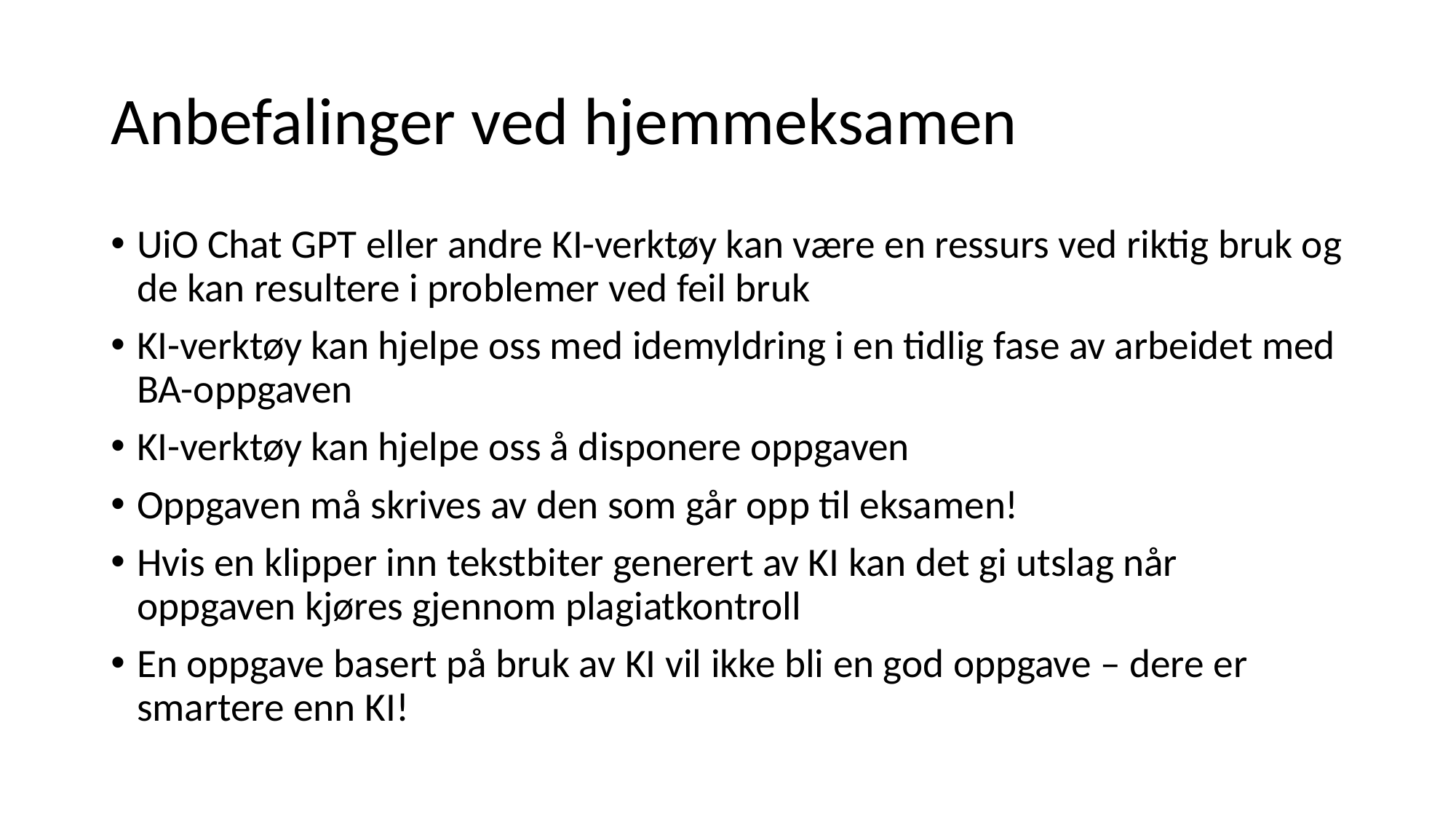

# Anbefalinger ved hjemmeksamen
UiO Chat GPT eller andre KI-verktøy kan være en ressurs ved riktig bruk og de kan resultere i problemer ved feil bruk
KI-verktøy kan hjelpe oss med idemyldring i en tidlig fase av arbeidet med BA-oppgaven
KI-verktøy kan hjelpe oss å disponere oppgaven
Oppgaven må skrives av den som går opp til eksamen!
Hvis en klipper inn tekstbiter generert av KI kan det gi utslag når oppgaven kjøres gjennom plagiatkontroll
En oppgave basert på bruk av KI vil ikke bli en god oppgave – dere er smartere enn KI!